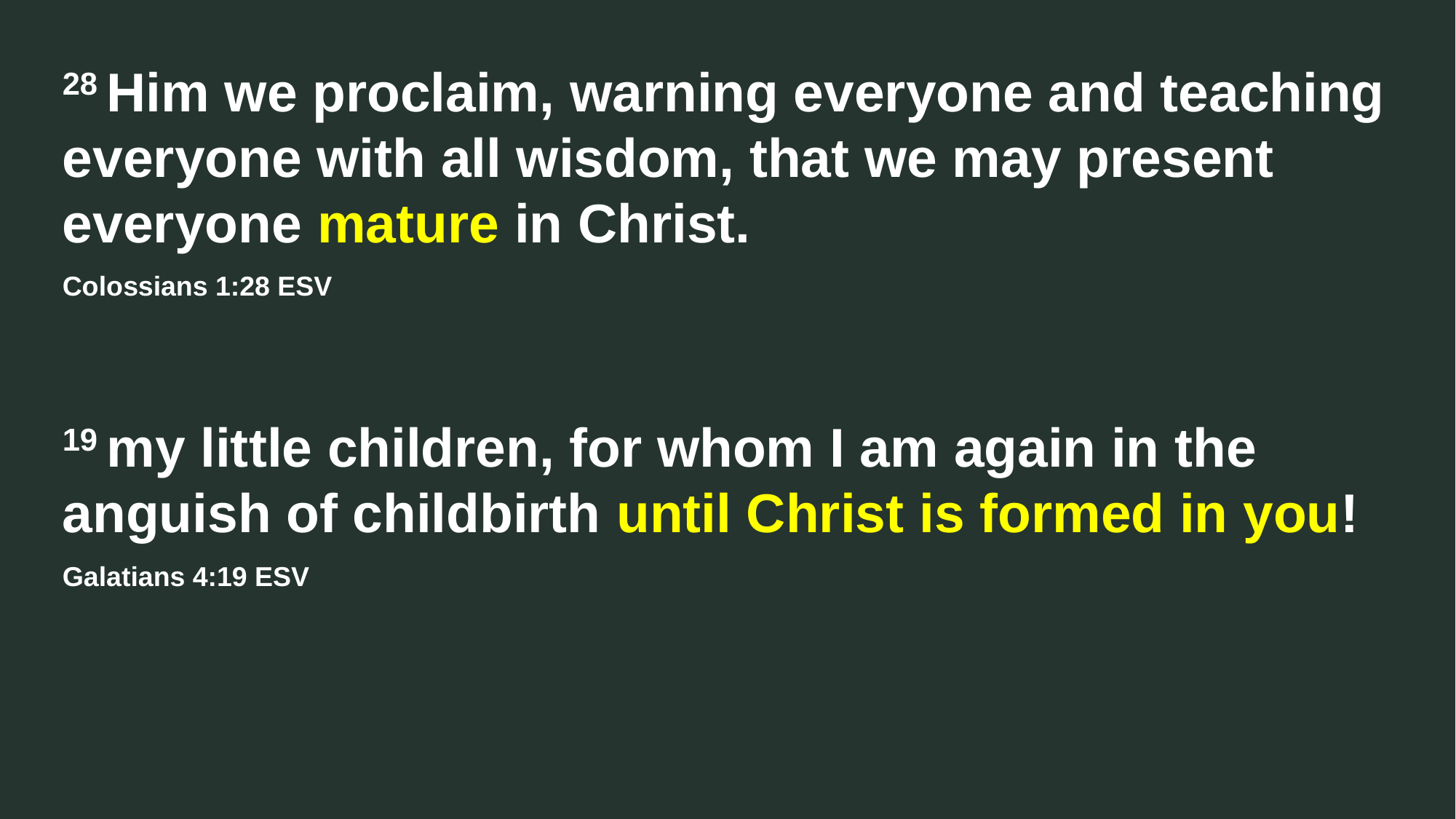

28 Him we proclaim, warning everyone and teaching everyone with all wisdom, that we may present everyone mature in Christ.
Colossians 1:28 ESV

19 my little children, for whom I am again in the anguish of childbirth until Christ is formed in you!
Galatians 4:19 ESV